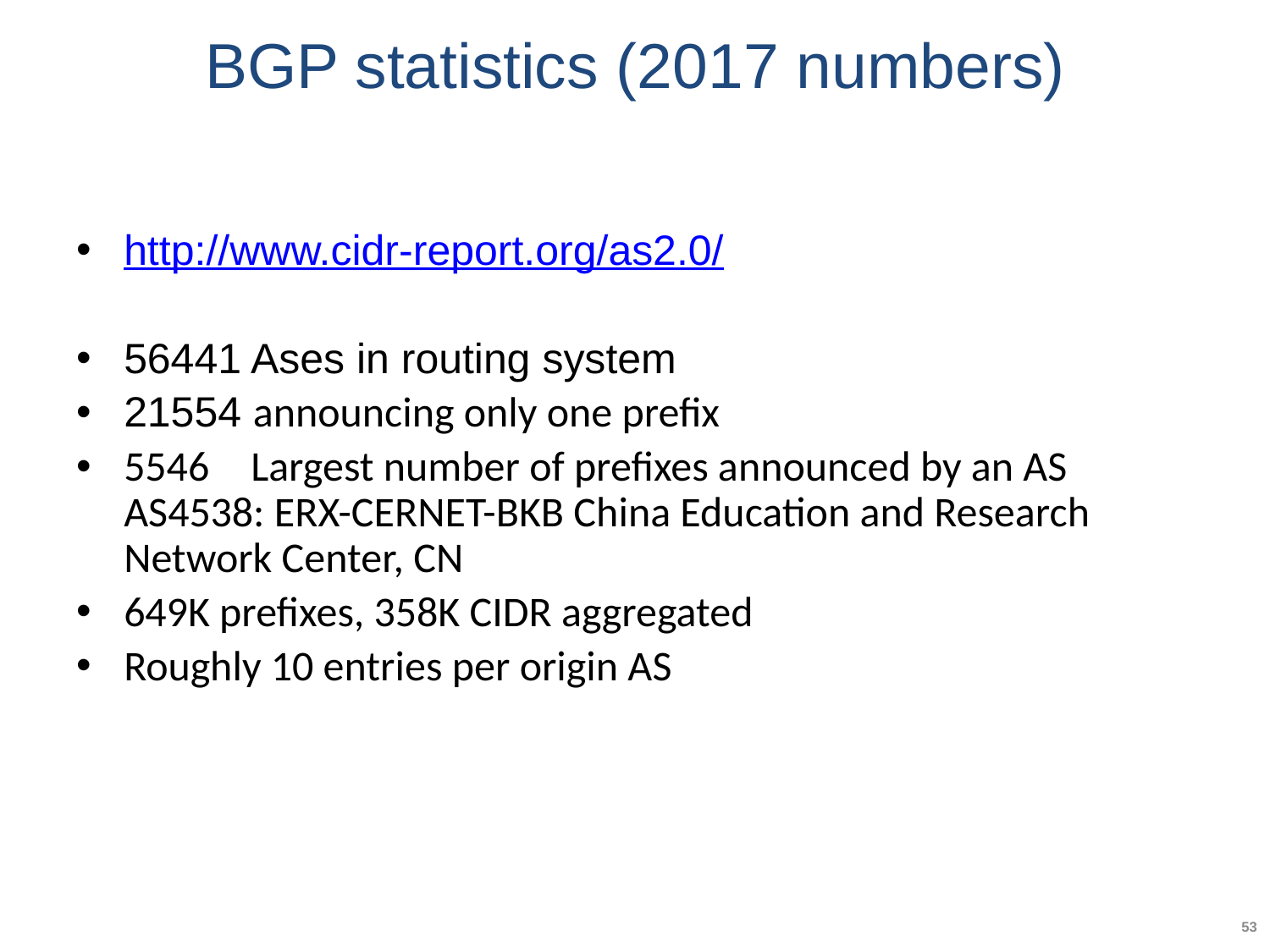

# BGP statistics (2017 numbers)
http://www.cidr-report.org/as2.0/

56441 Ases in routing system
21554 announcing only one prefix
5546  	Largest number of prefixes announced by an AS 	AS4538: ERX-CERNET-BKB China Education and Research Network Center, CN
649K prefixes, 358K CIDR aggregated
Roughly 10 entries per origin AS

53